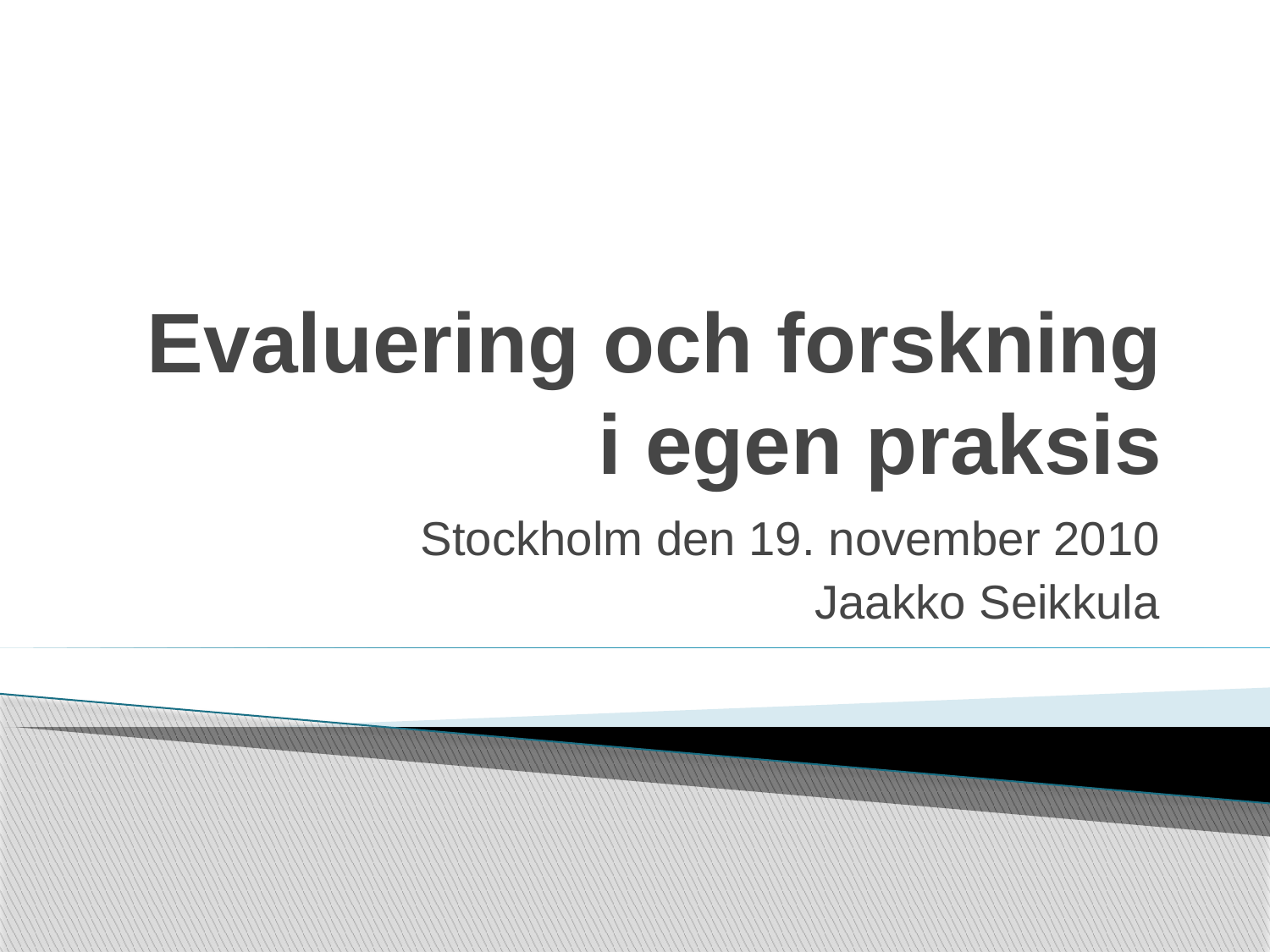

# Evaluering och forskning i egen praksis
Stockholm den 19. november 2010
Jaakko Seikkula